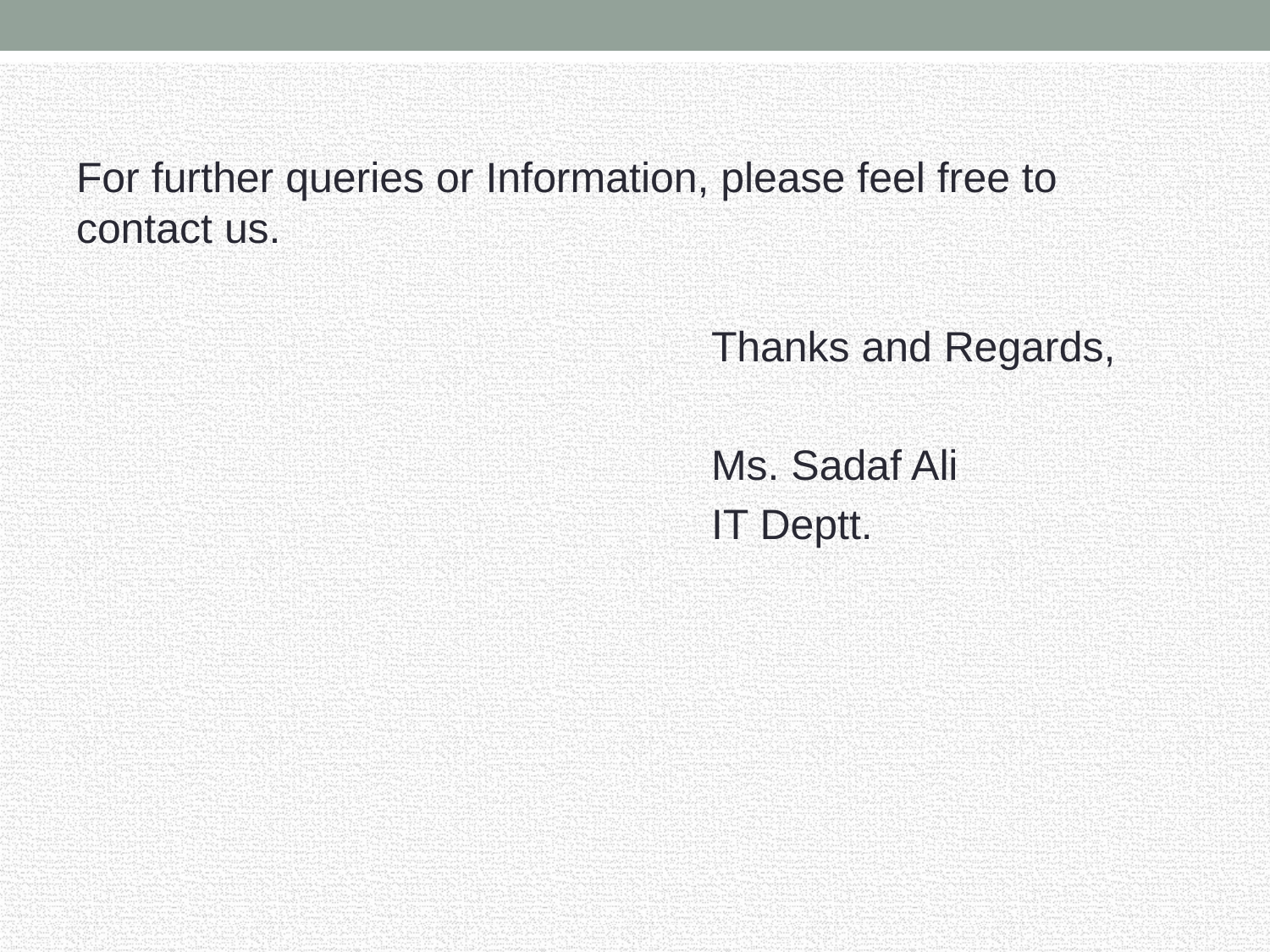

For further queries or Information, please feel free to contact us.

					Thanks and Regards,

					Ms. Sadaf Ali
					IT Deptt.